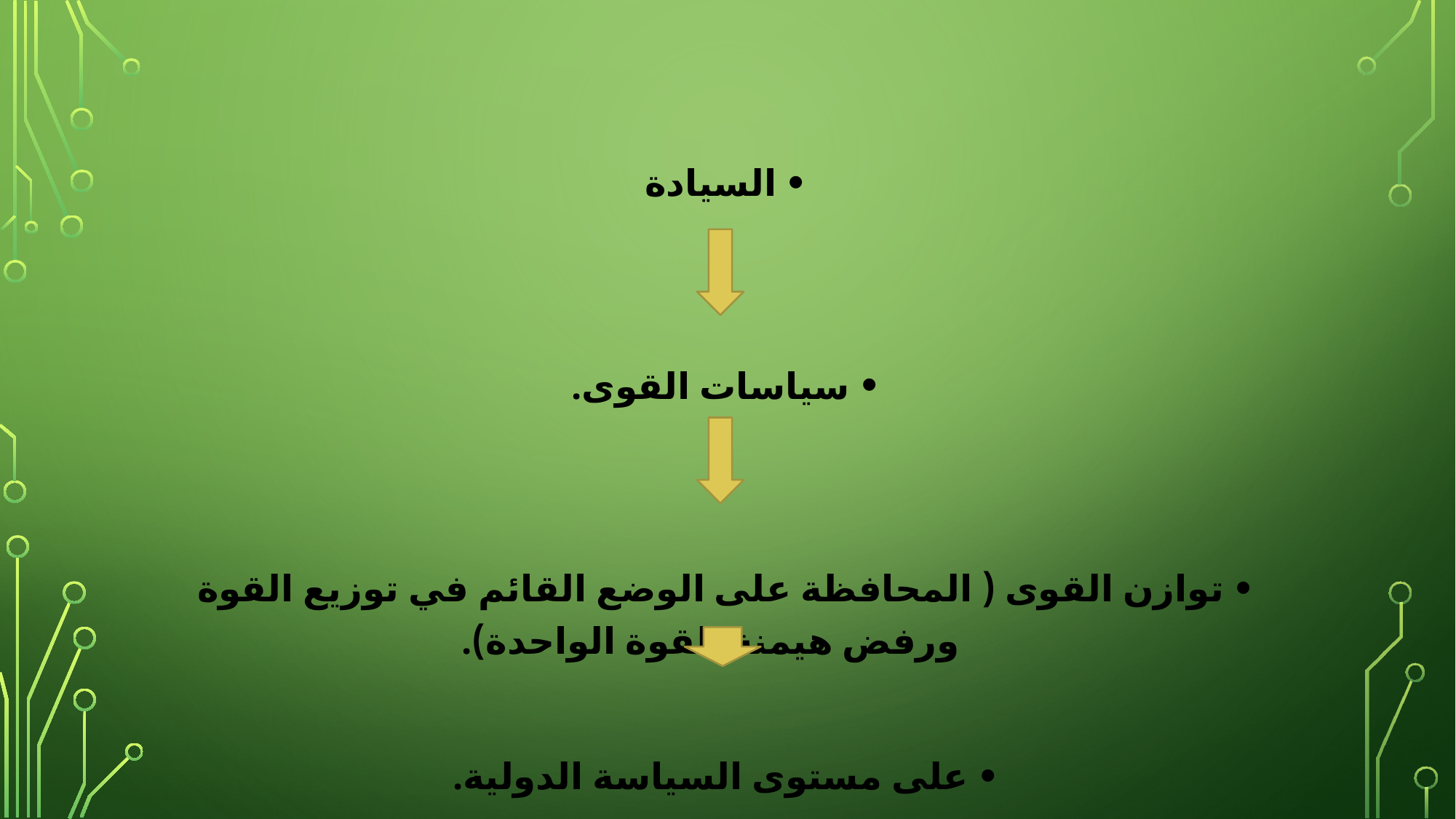

السيادة

سياسات القوى.

توازن القوى ( المحافظة على الوضع القائم في توزيع القوة ورفض هيمنة القوة الواحدة).

على مستوى السياسة الدولية.